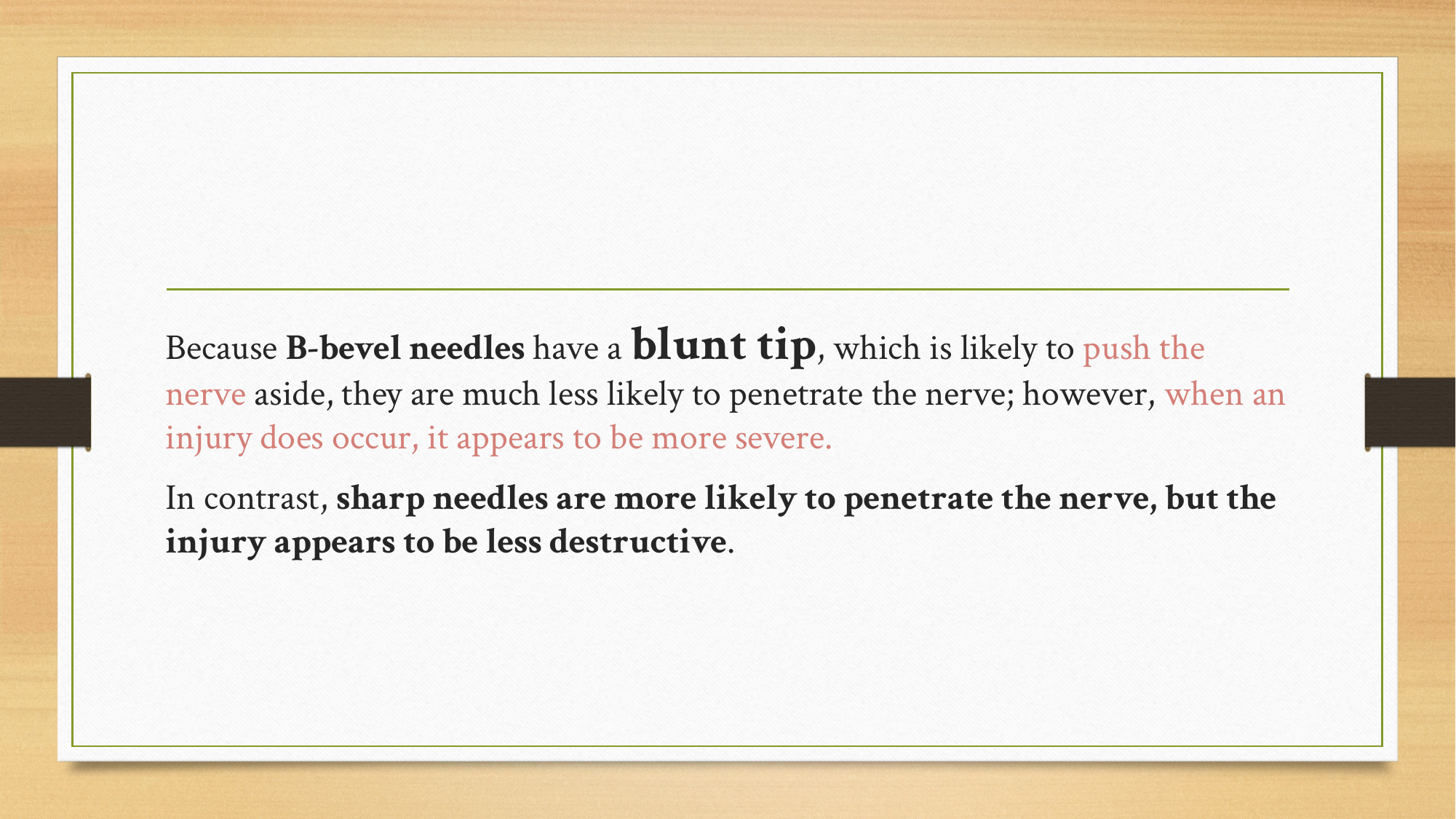

#
Because B-bevel needles have a blunt tip, which is likely to push the nerve aside, they are much less likely to penetrate the nerve; however, when an injury does occur, it appears to be more severe.
In contrast, sharp needles are more likely to penetrate the nerve, but the injury appears to be less destructive.